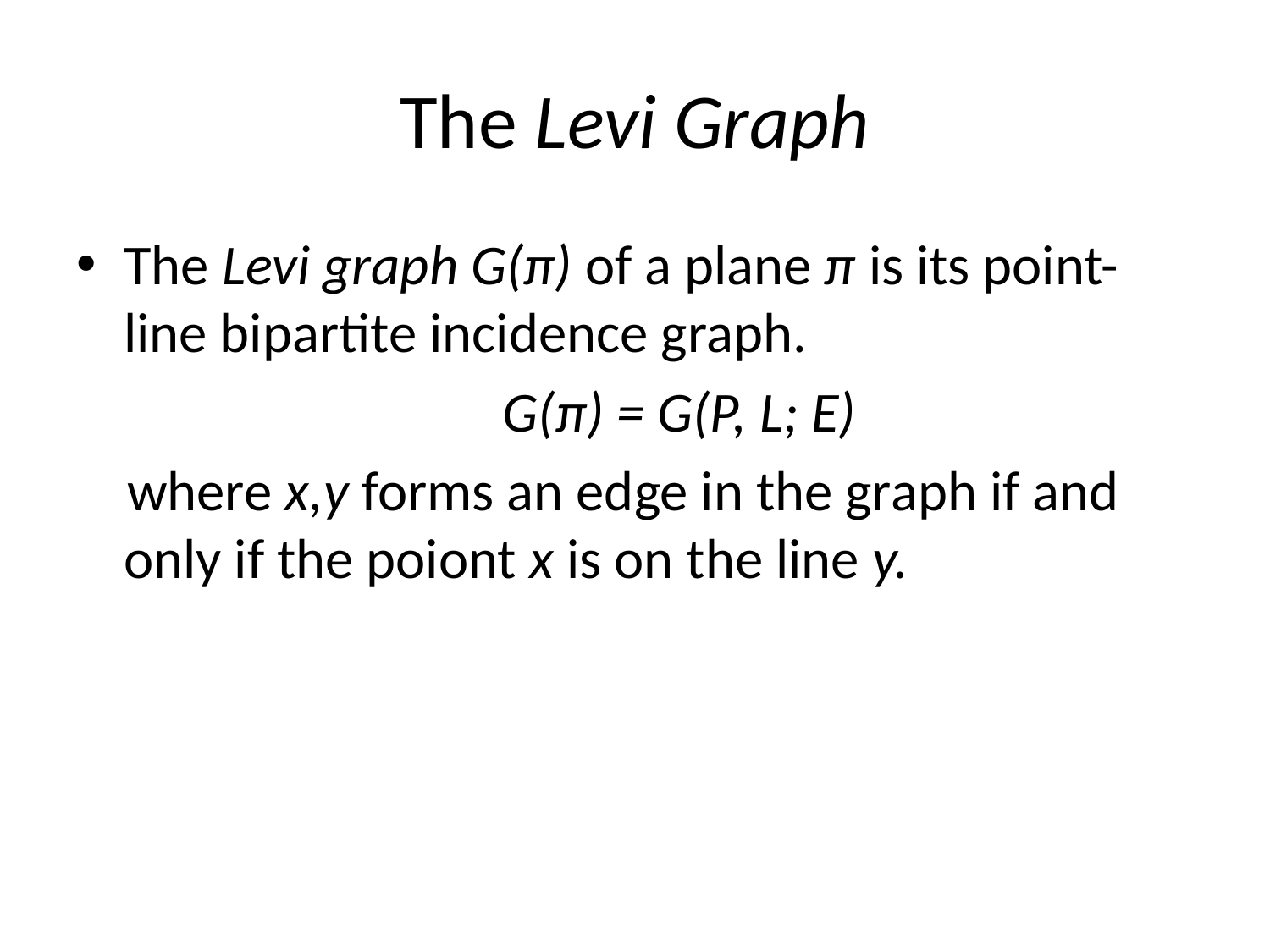

# The Levi Graph
The Levi graph G(π) of a plane π is its point-line bipartite incidence graph.
       G(π) = G(P, L; E)
    where x,y forms an edge in the graph if and only if the poiont x is on the line y.